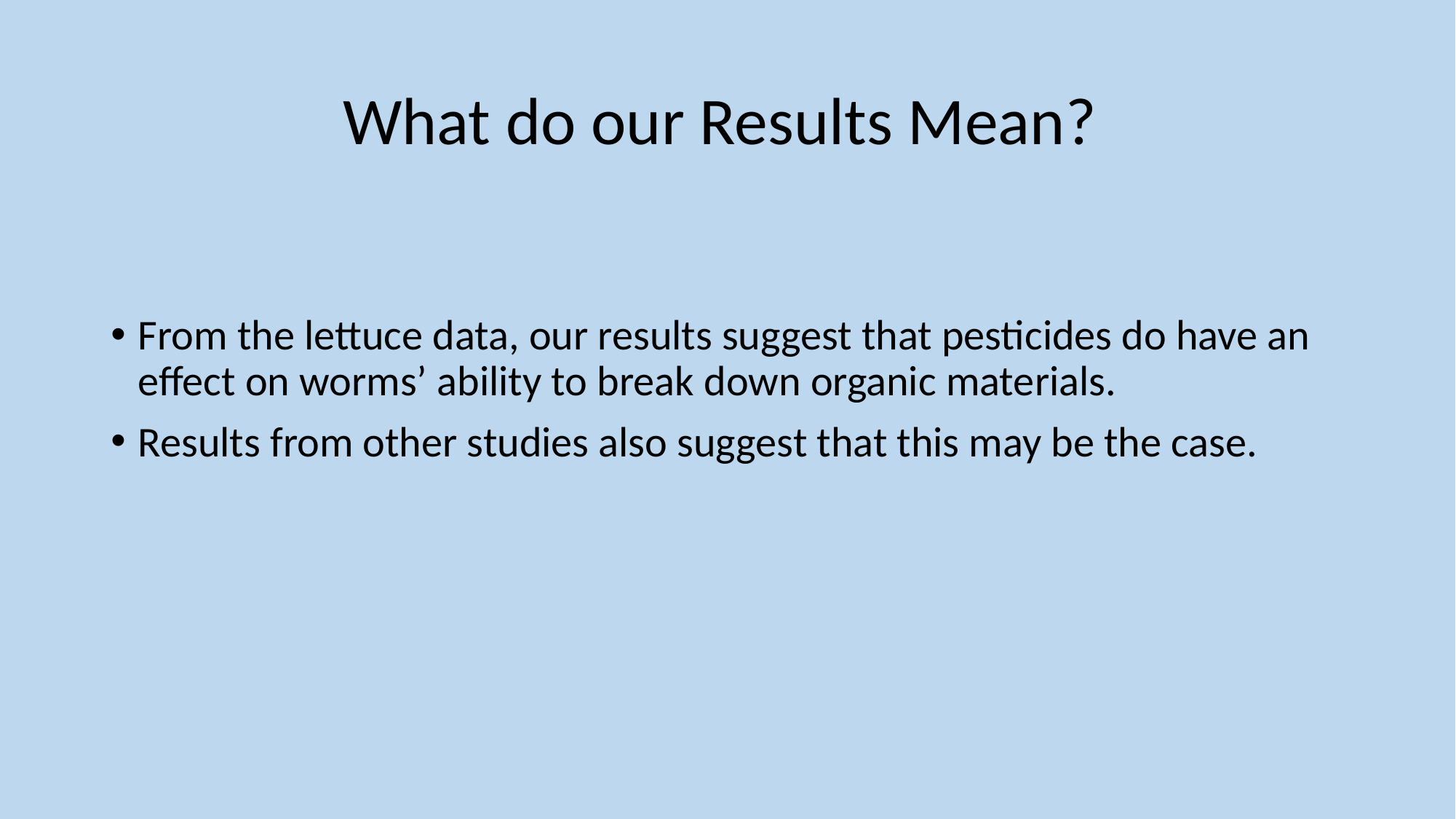

# What do our Results Mean?
From the lettuce data, our results suggest that pesticides do have an effect on worms’ ability to break down organic materials.
Results from other studies also suggest that this may be the case.